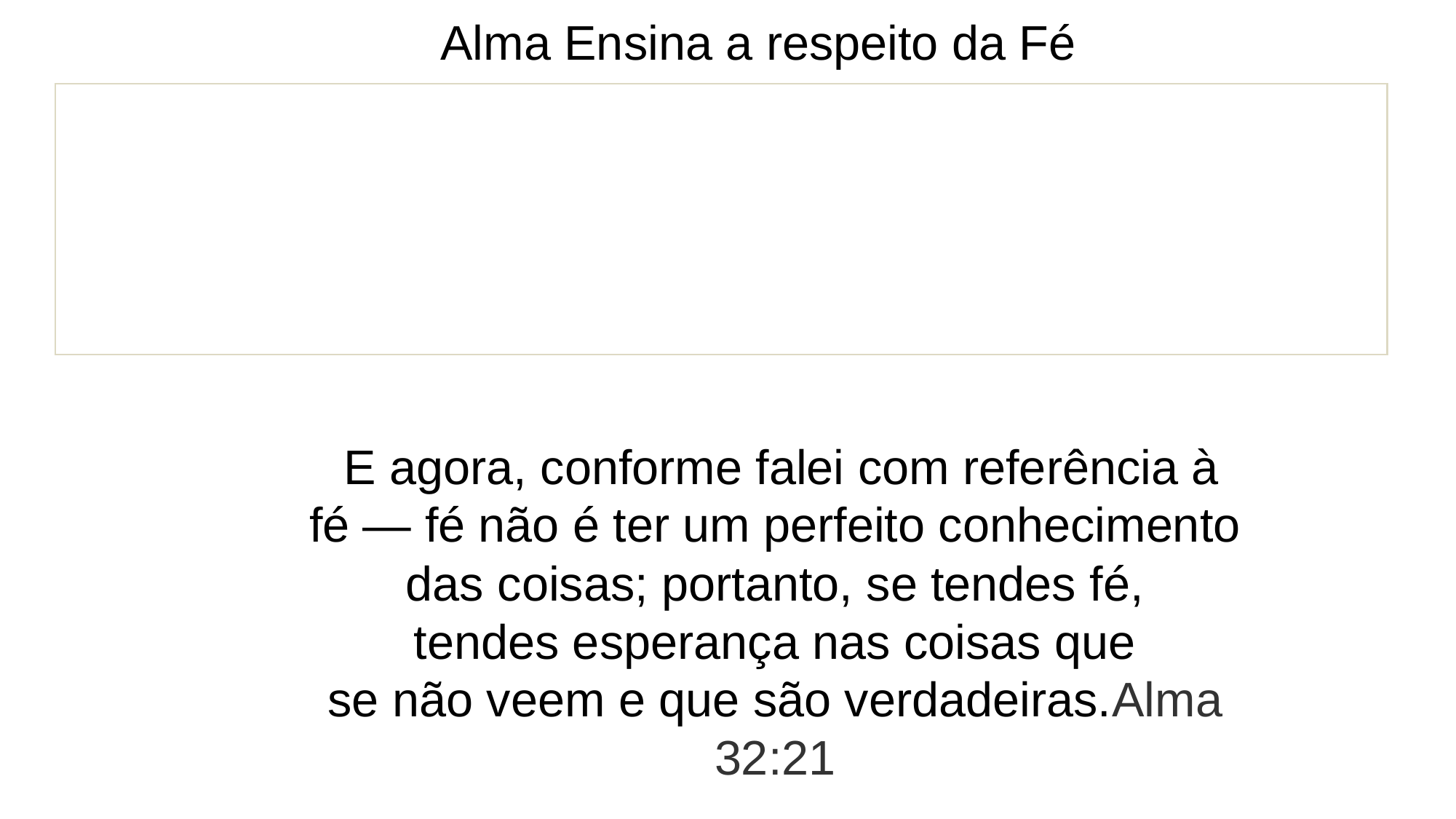

Alma Ensina a respeito da Fé

 E agora, conforme falei com referência à fé — fé não é ter um perfeito conhecimento das coisas; portanto, se tendes fé, tendes esperança nas coisas que se não veem e que são verdadeiras.Alma 32:21